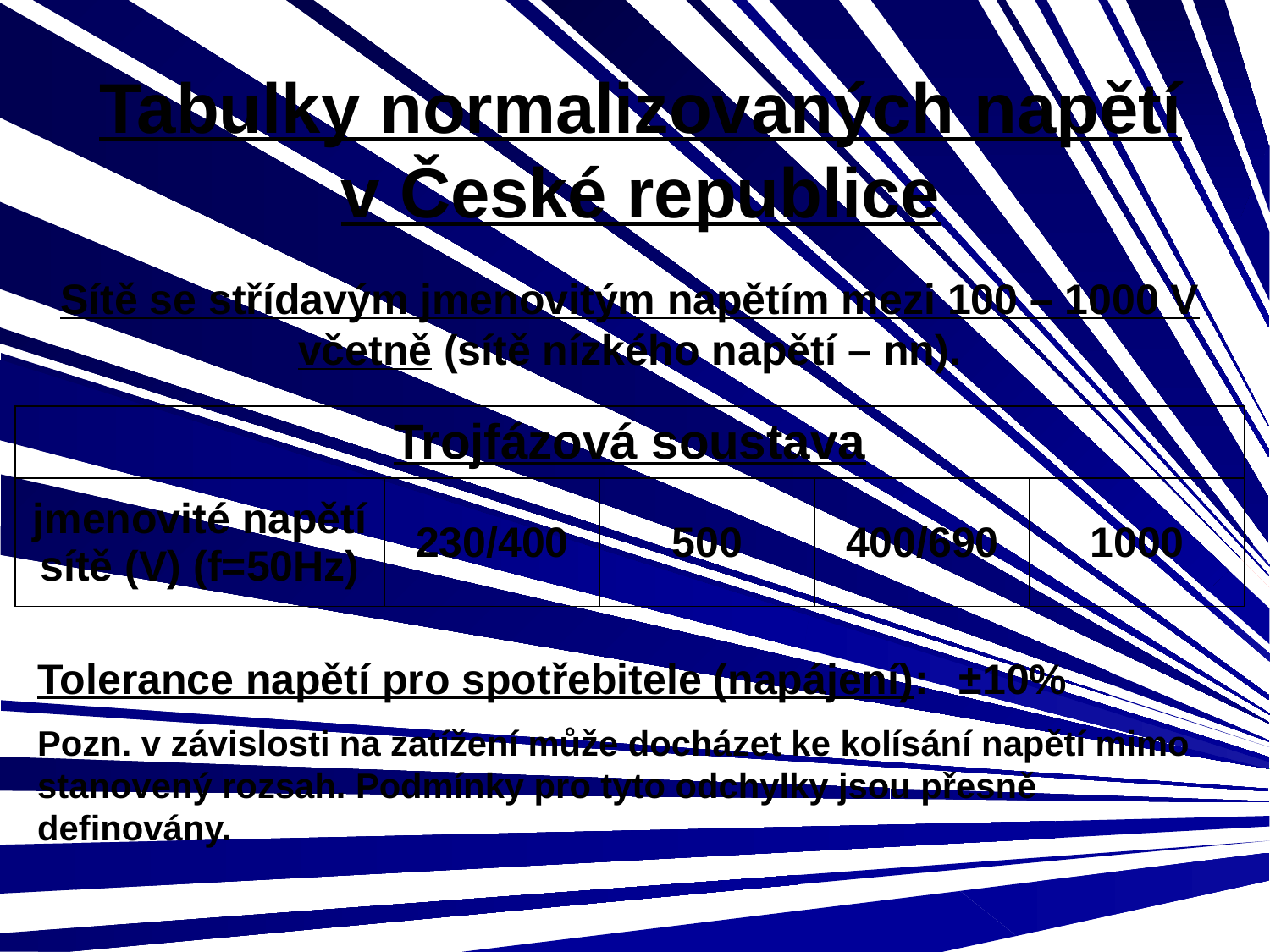

# Tabulky normalizovaných napětí v České republice
Sítě se střídavým jmenovitým napětím mezi 100 – 1000 V včetně (sítě nízkého napětí – nn).
| Trojfázová soustava |  |  |  |  |
| --- | --- | --- | --- | --- |
| jmenovité napětí sítě (V) (f=50Hz) | 230/400 | 500 | 400/690 | 1000 |
Tolerance napětí pro spotřebitele (napájení): 	±10%
Pozn. v závislosti na zatížení může docházet ke kolísání napětí mimo stanovený rozsah. Podmínky pro tyto odchylky jsou přesně  definovány.